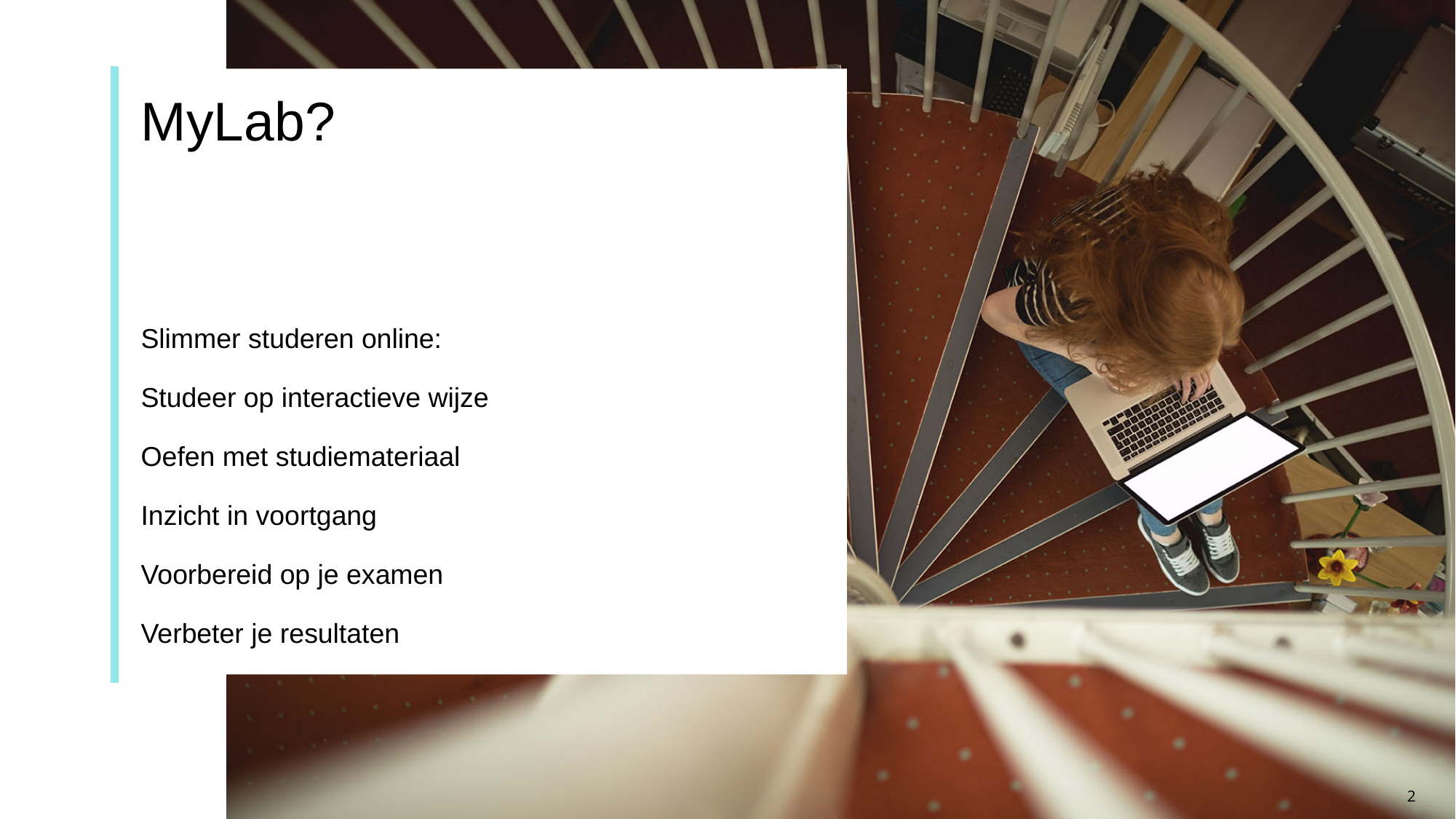

# MyLab?
Slimmer studeren online:
Studeer op interactieve wijze
Oefen met studiemateriaal
Inzicht in voortgang
Voorbereid op je examen
Verbeter je resultaten
2
Content Slide Text and Large Photo